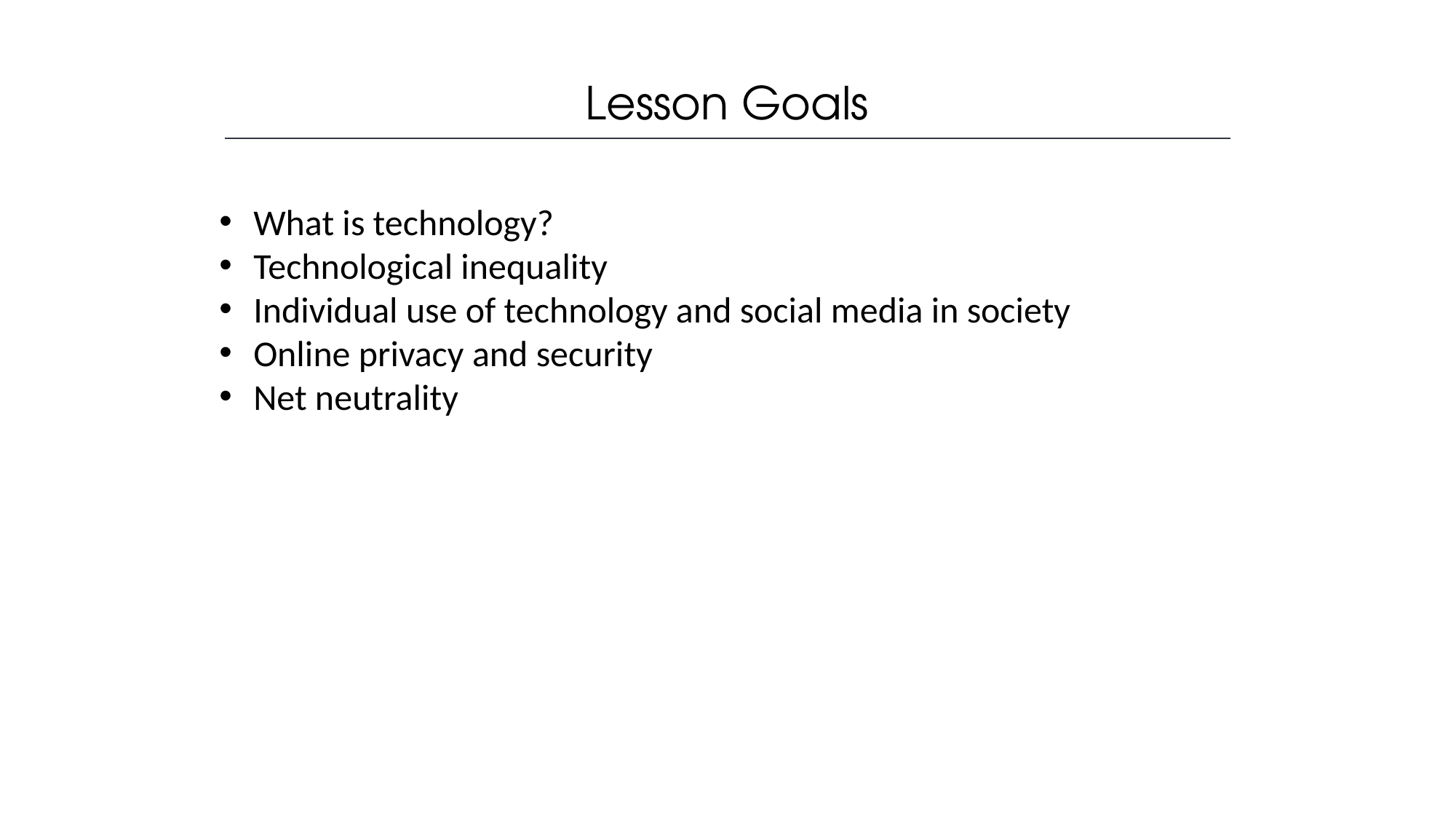

Lesson Goals
HAWKES LEARNING
What is technology?
Technological inequality
Individual use of technology and social media in society
Online privacy and security
Net neutrality